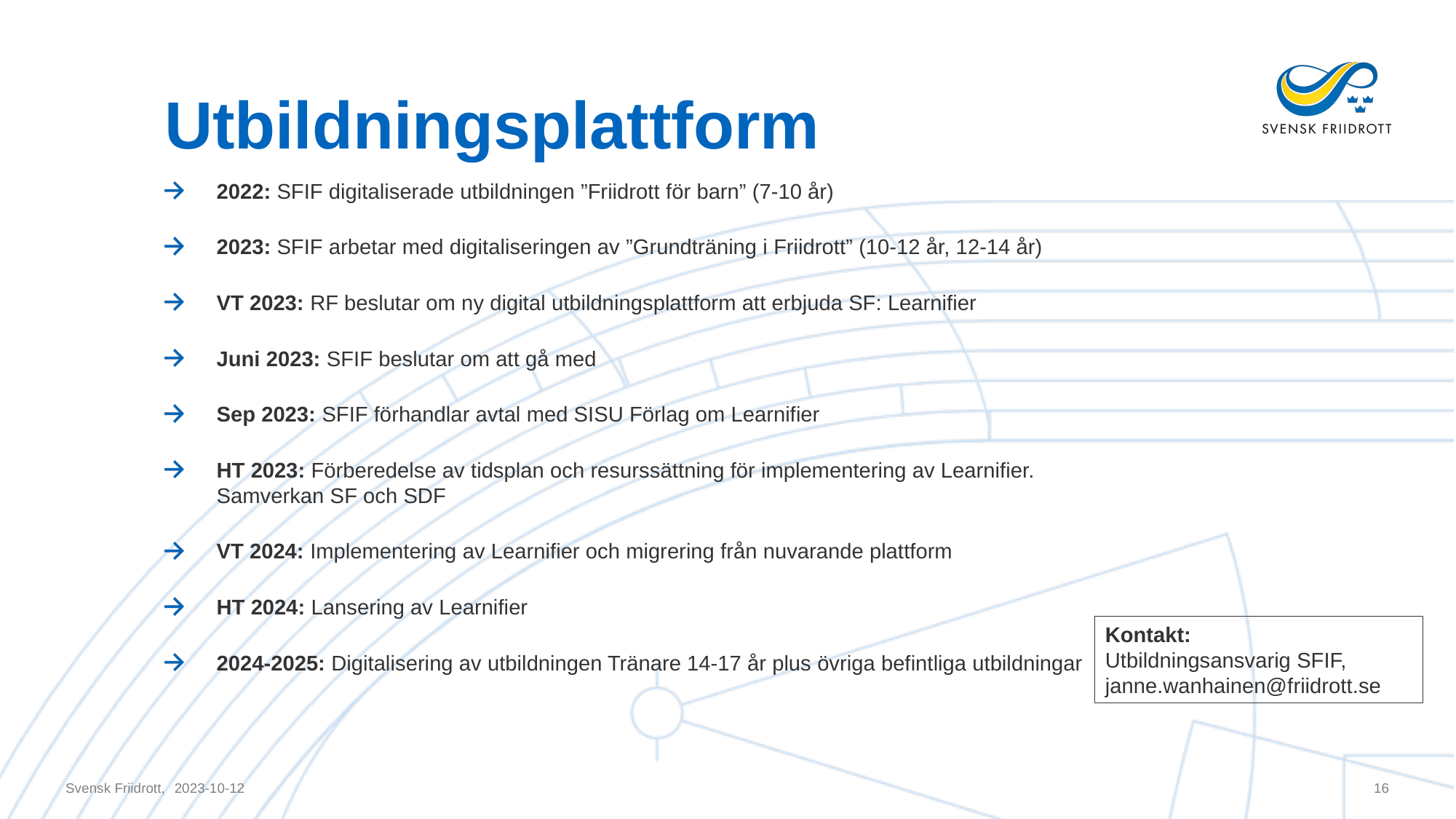

# Utbildningsplattform
2022: SFIF digitaliserade utbildningen ”Friidrott för barn” (7-10 år)
2023: SFIF arbetar med digitaliseringen av ”Grundträning i Friidrott” (10-12 år, 12-14 år)
VT 2023: RF beslutar om ny digital utbildningsplattform att erbjuda SF: Learnifier
Juni 2023: SFIF beslutar om att gå med
Sep 2023: SFIF förhandlar avtal med SISU Förlag om Learnifier
HT 2023: Förberedelse av tidsplan och resurssättning för implementering av Learnifier. Samverkan SF och SDF
VT 2024: Implementering av Learnifier och migrering från nuvarande plattform
HT 2024: Lansering av Learnifier
2024-2025: Digitalisering av utbildningen Tränare 14-17 år plus övriga befintliga utbildningar

Kontakt:
Utbildningsansvarig SFIF, janne.wanhainen@friidrott.se
Svensk Friidrott,
2023-10-12
16